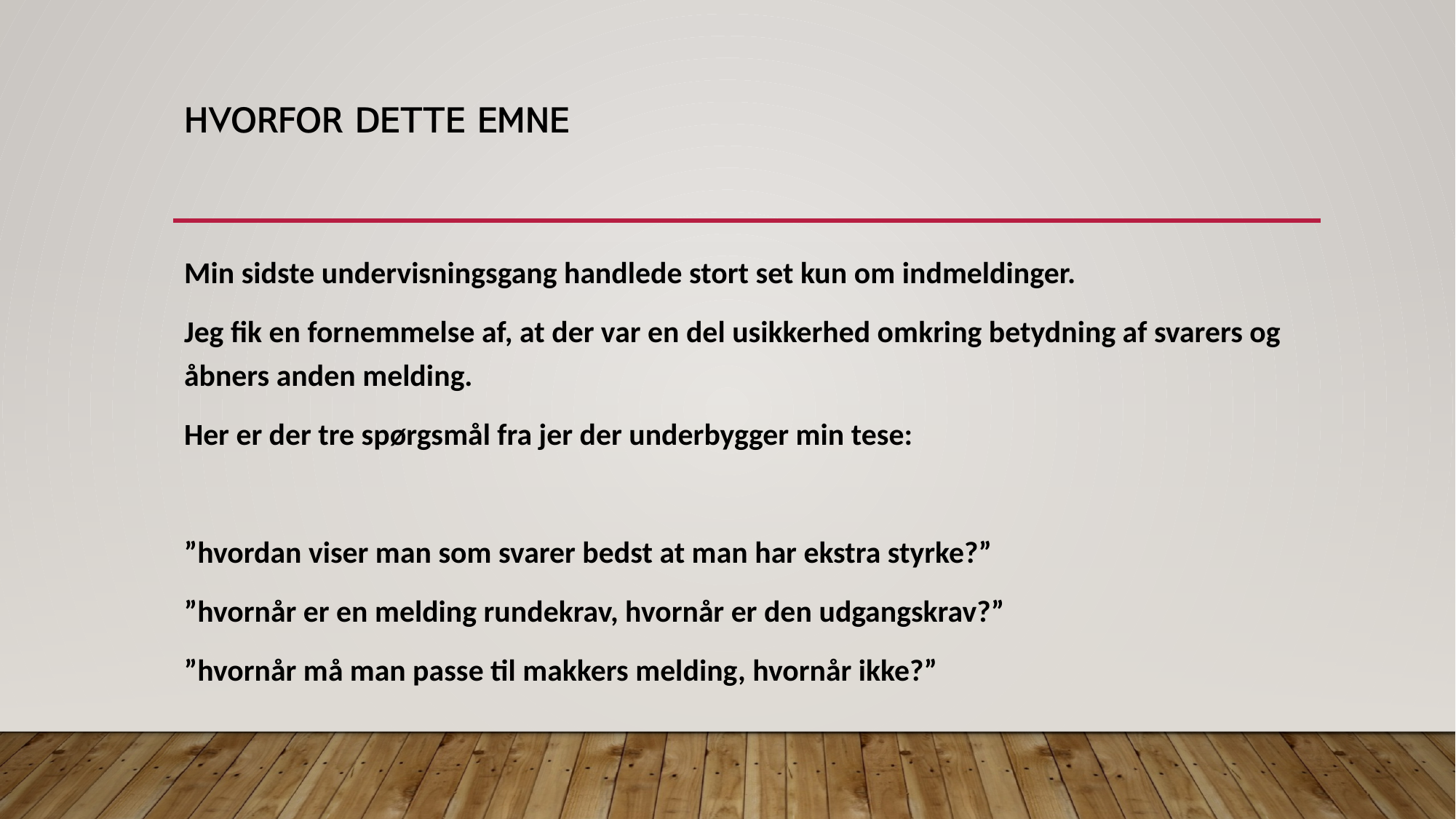

# Hvorfor dette emne
Min sidste undervisningsgang handlede stort set kun om indmeldinger.
Jeg fik en fornemmelse af, at der var en del usikkerhed omkring betydning af svarers og åbners anden melding.
Her er der tre spørgsmål fra jer der underbygger min tese:

”hvordan viser man som svarer bedst at man har ekstra styrke?”
”hvornår er en melding rundekrav, hvornår er den udgangskrav?”
”hvornår må man passe til makkers melding, hvornår ikke?”